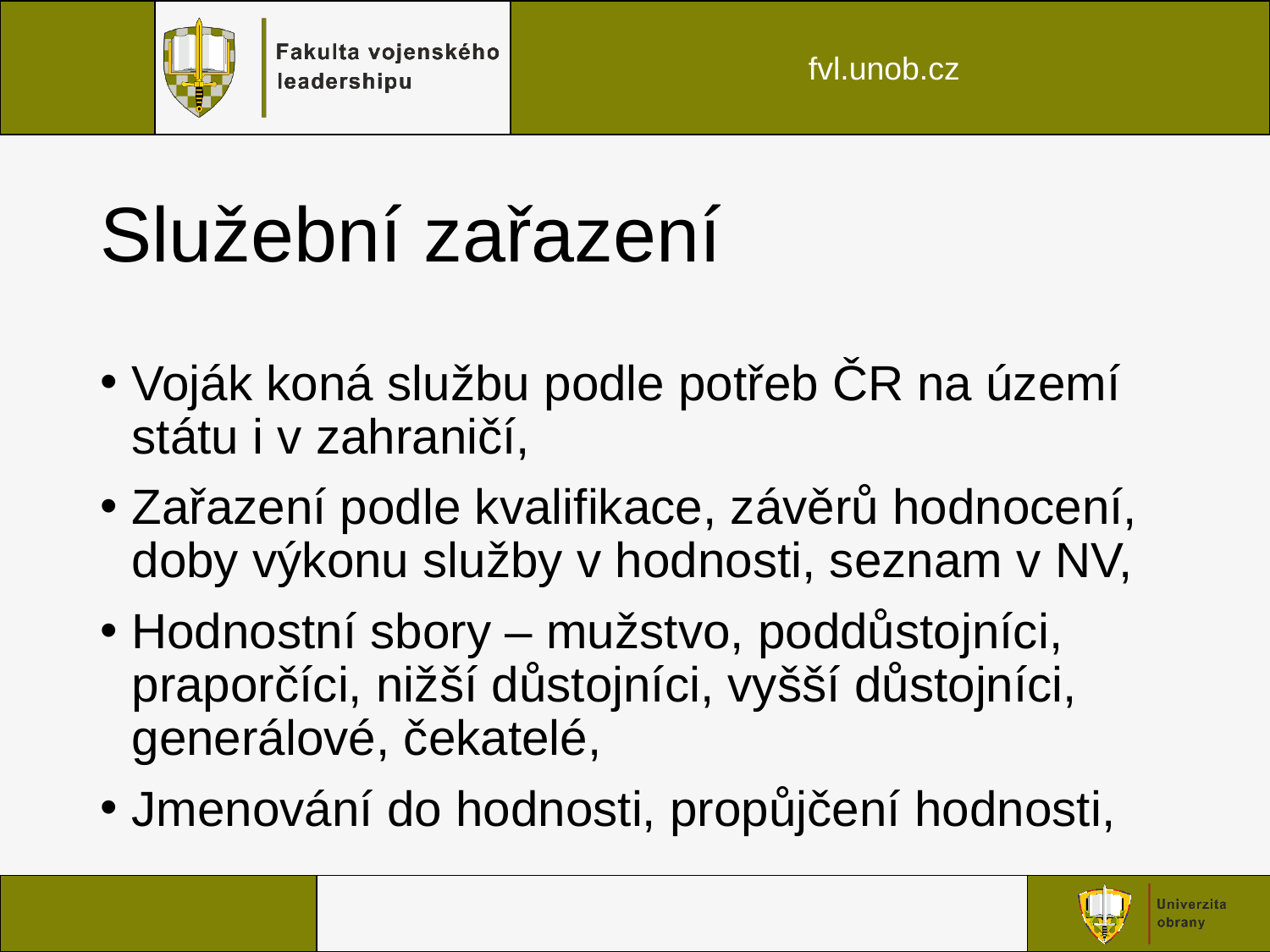

# Služební zařazení
Voják koná službu podle potřeb ČR na území státu i v zahraničí,
Zařazení podle kvalifikace, závěrů hodnocení, doby výkonu služby v hodnosti, seznam v NV,
Hodnostní sbory – mužstvo, poddůstojníci, praporčíci, nižší důstojníci, vyšší důstojníci, generálové, čekatelé,
Jmenování do hodnosti, propůjčení hodnosti,